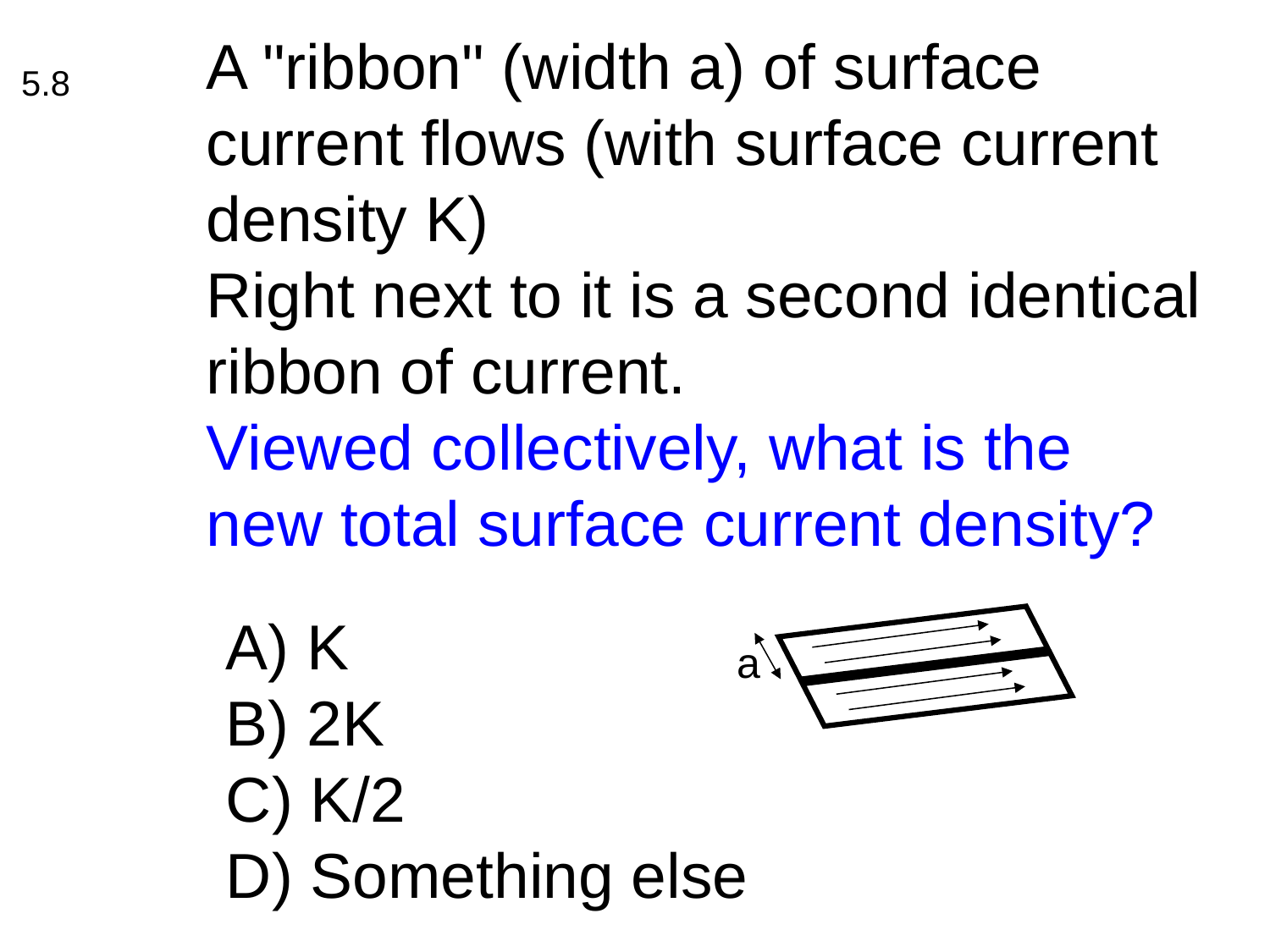

5.8
A "ribbon" (width a) of surface current flows (with surface current density K)
Right next to it is a second identical ribbon of current.
Viewed collectively, what is the new total surface current density?
A) K
B) 2K
C) K/2
D) Something else

a